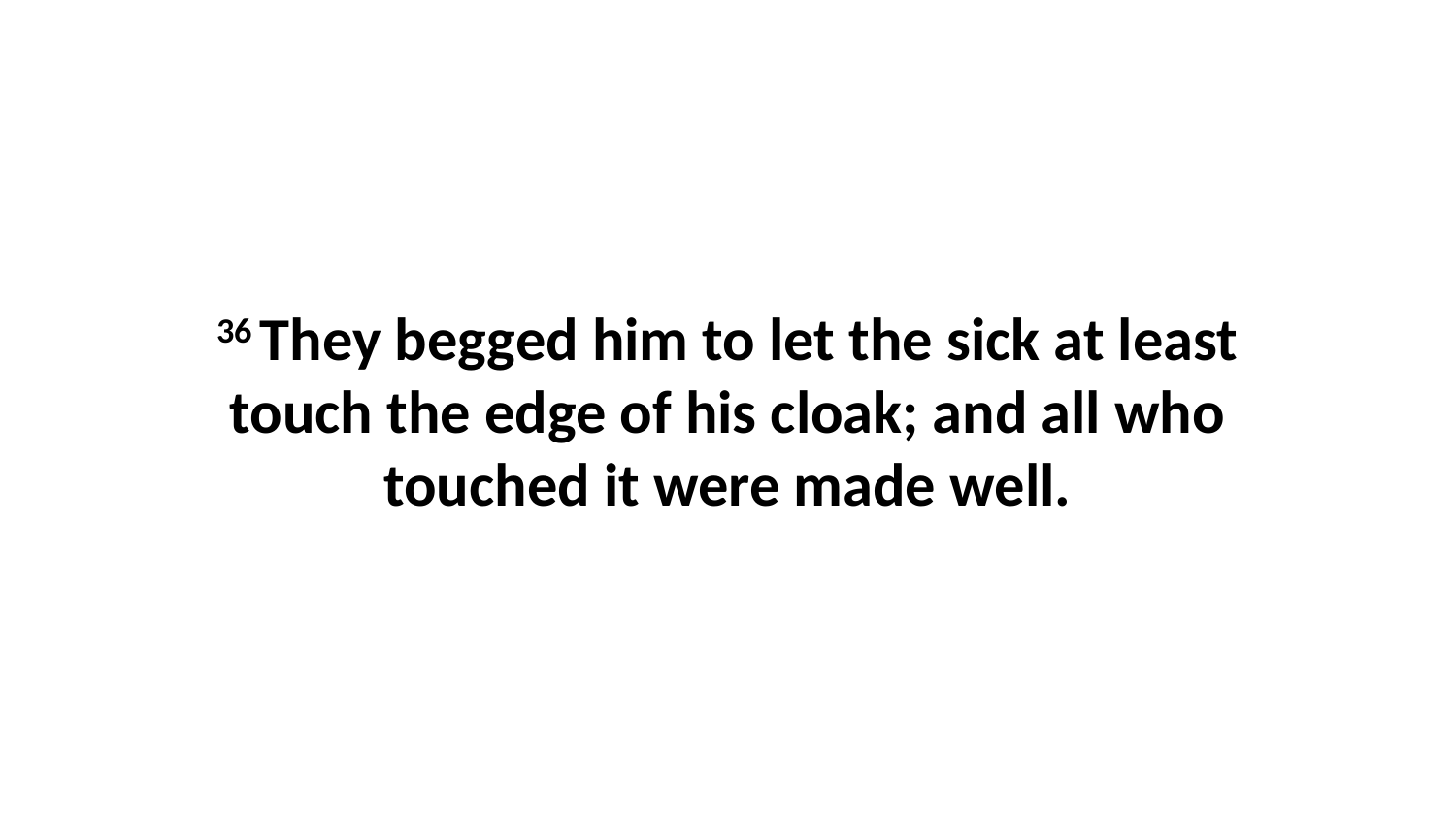

36 They begged him to let the sick at least touch the edge of his cloak; and all who touched it were made well.